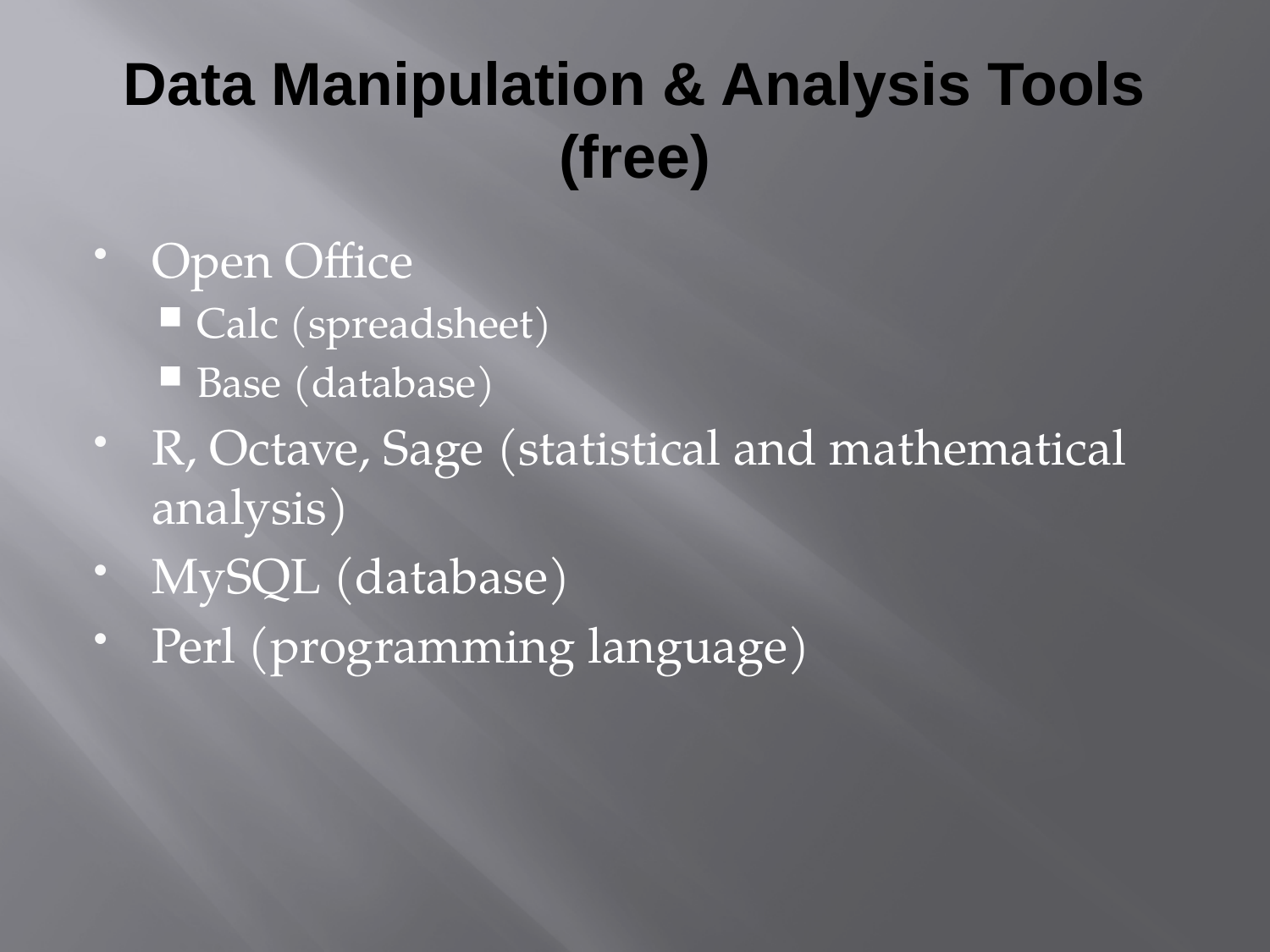

# Data Manipulation & Analysis Tools (free)
Open Office
Calc (spreadsheet)
Base (database)
R, Octave, Sage (statistical and mathematical analysis)
MySQL (database)
Perl (programming language)